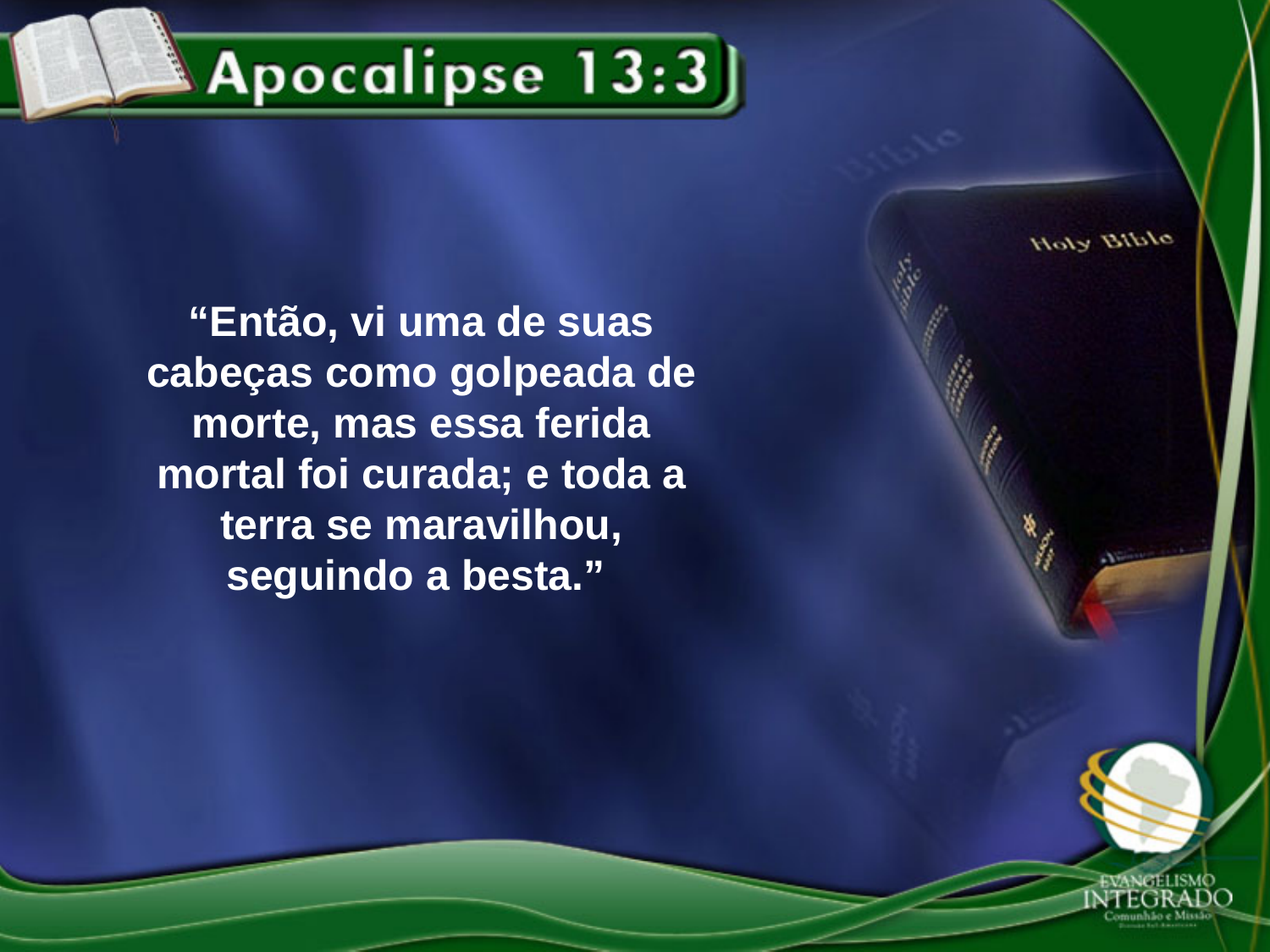

“Então, vi uma de suas cabeças como golpeada de morte, mas essa ferida mortal foi curada; e toda a terra se maravilhou, seguindo a besta.”